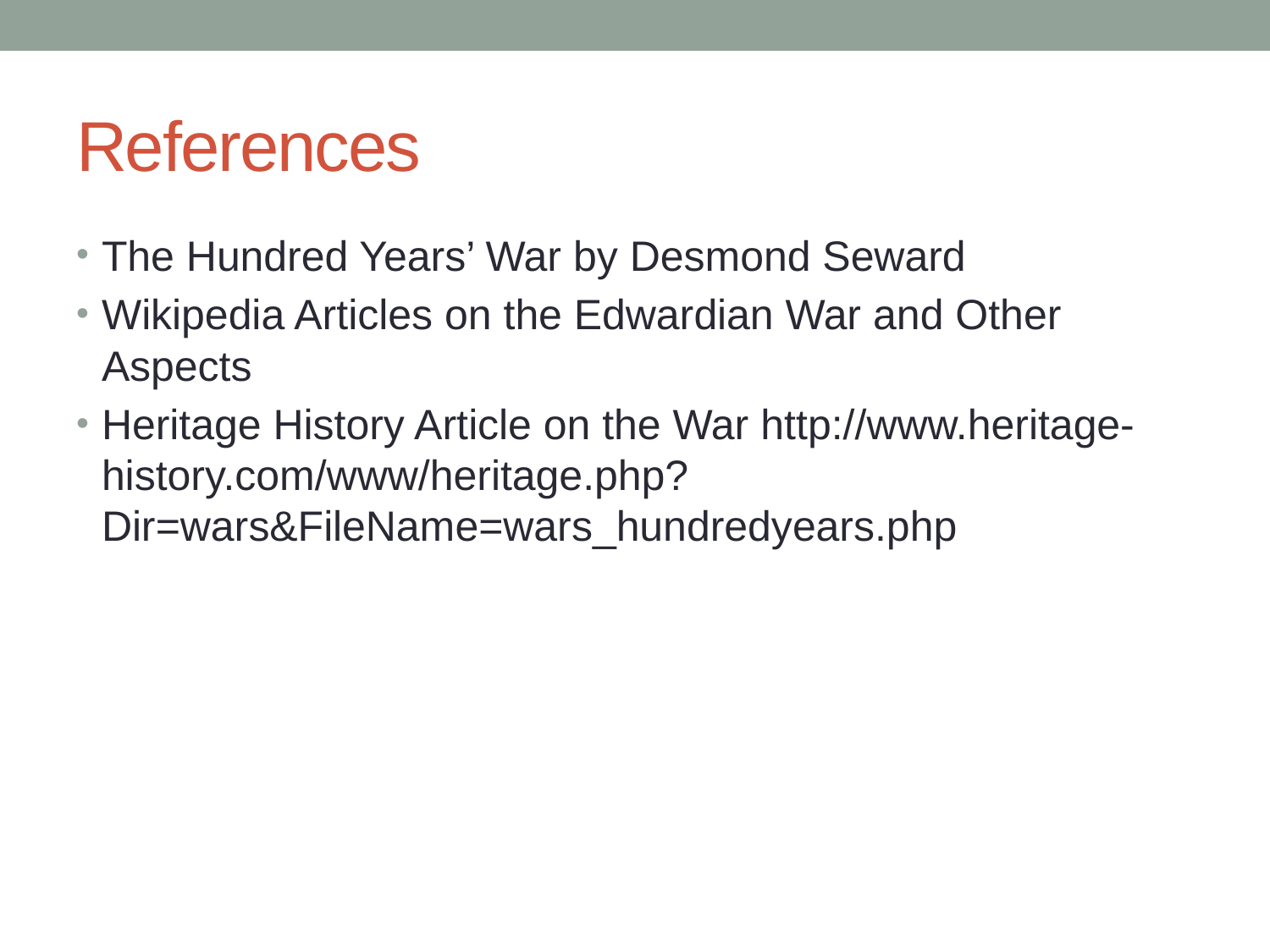

# References
The Hundred Years’ War by Desmond Seward
Wikipedia Articles on the Edwardian War and Other Aspects
Heritage History Article on the War http://www.heritage-history.com/www/heritage.php?Dir=wars&FileName=wars_hundredyears.php